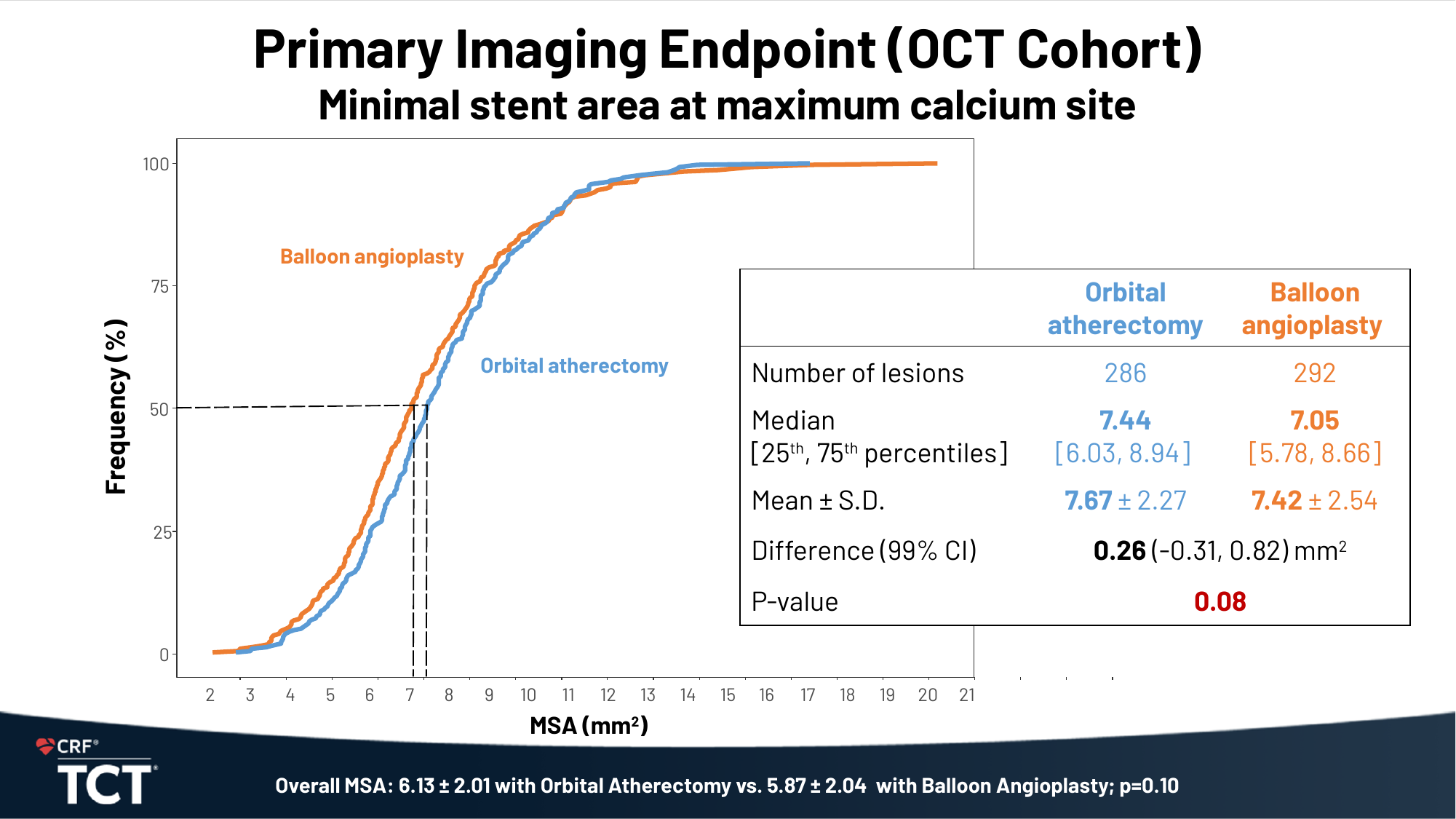

# Primary Imaging Endpoint (OCT Cohort)
Minimal stent area at maximum calcium site

100

Balloon angioplasty
|  | Orbital atherectomy | Balloon angioplasty |
| --- | --- | --- |
| Number of lesions | 286 | 292 |
| Median [25th, 75th percentiles] | 7.44 [6.03, 8.94] | 7.05 [5.78, 8.66] |
| Mean ± S.D. | 7.67 ± 2.27 | 7.42 ± 2.54 |
| Difference (99% CI) | 0.26 (-0.31, 0.82) mm2 |  |
| P-value | 0.08 |  |
75

Orbital atherectomy

Frequency (%)
50

25

0

2
3
4
5
6
7
8
9
10
11
12
13
14
15
16
17
18
19
20
21
MSA (mm2)
Overall MSA: 6.13 ± 2.01 with Orbital Atherectomy vs. 5.87 ± 2.04  with Balloon Angioplasty; p=0.10